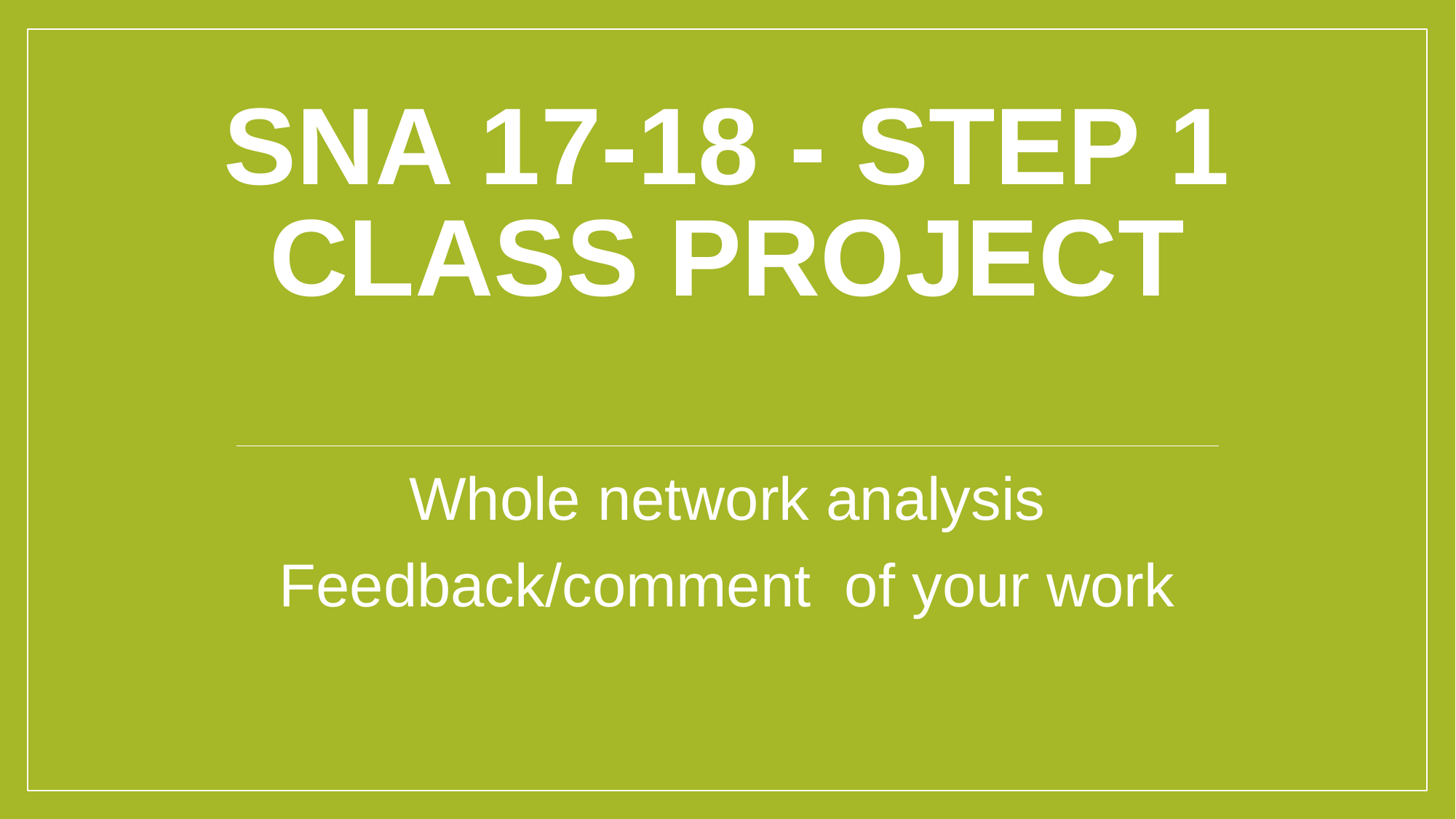

# SNA 17-18 - Step 1 class project
Whole network analysis
Feedback/comment  of your work